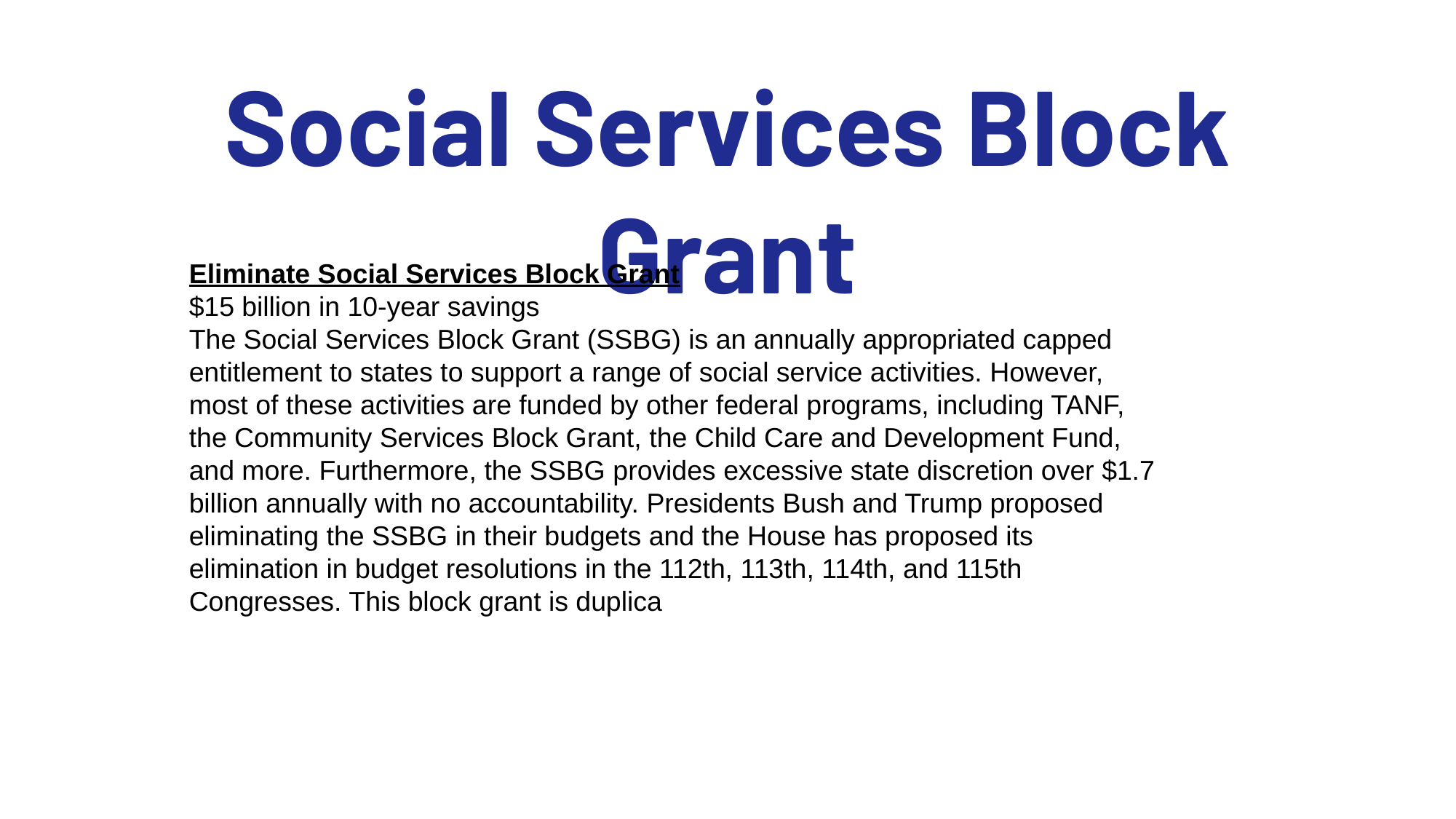

Social Services Block Grant
Eliminate Social Services Block Grant
$15 billion in 10-year savings
The Social Services Block Grant (SSBG) is an annually appropriated capped
entitlement to states to support a range of social service activities. However,
most of these activities are funded by other federal programs, including TANF,
the Community Services Block Grant, the Child Care and Development Fund,
and more. Furthermore, the SSBG provides excessive state discretion over $1.7
billion annually with no accountability. Presidents Bush and Trump proposed
eliminating the SSBG in their budgets and the House has proposed its
elimination in budget resolutions in the 112th, 113th, 114th, and 115th
Congresses. This block grant is duplica